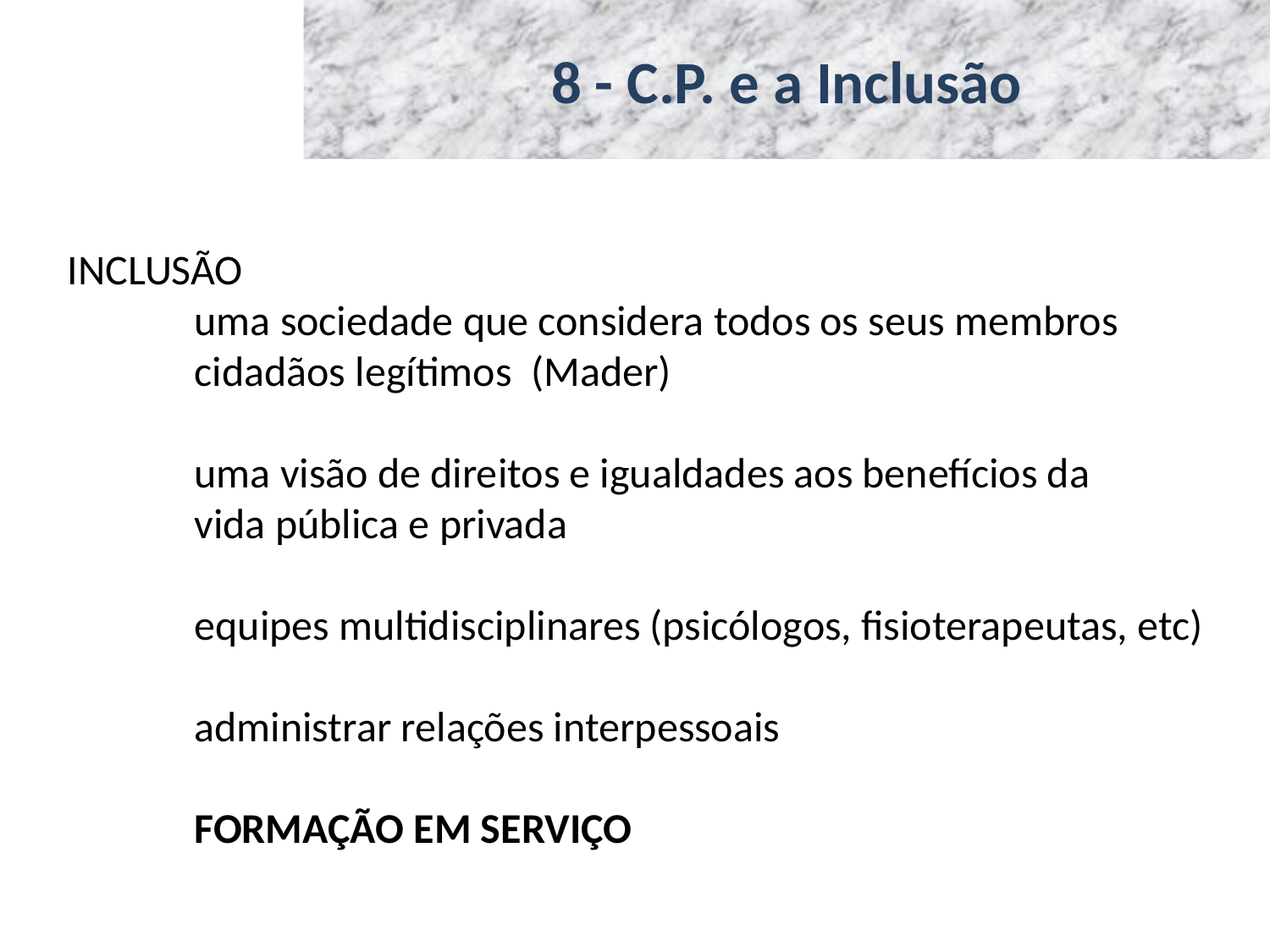

# 8 - C.P. e a Inclusão

INCLUSÃO
	uma sociedade que considera todos os seus membros
	cidadãos legítimos  (Mader)

	uma visão de direitos e igualdades aos benefícios da
	vida pública e privada

	equipes multidisciplinares (psicólogos, fisioterapeutas, etc)

	administrar relações interpessoais

	FORMAÇÃO EM SERVIÇO